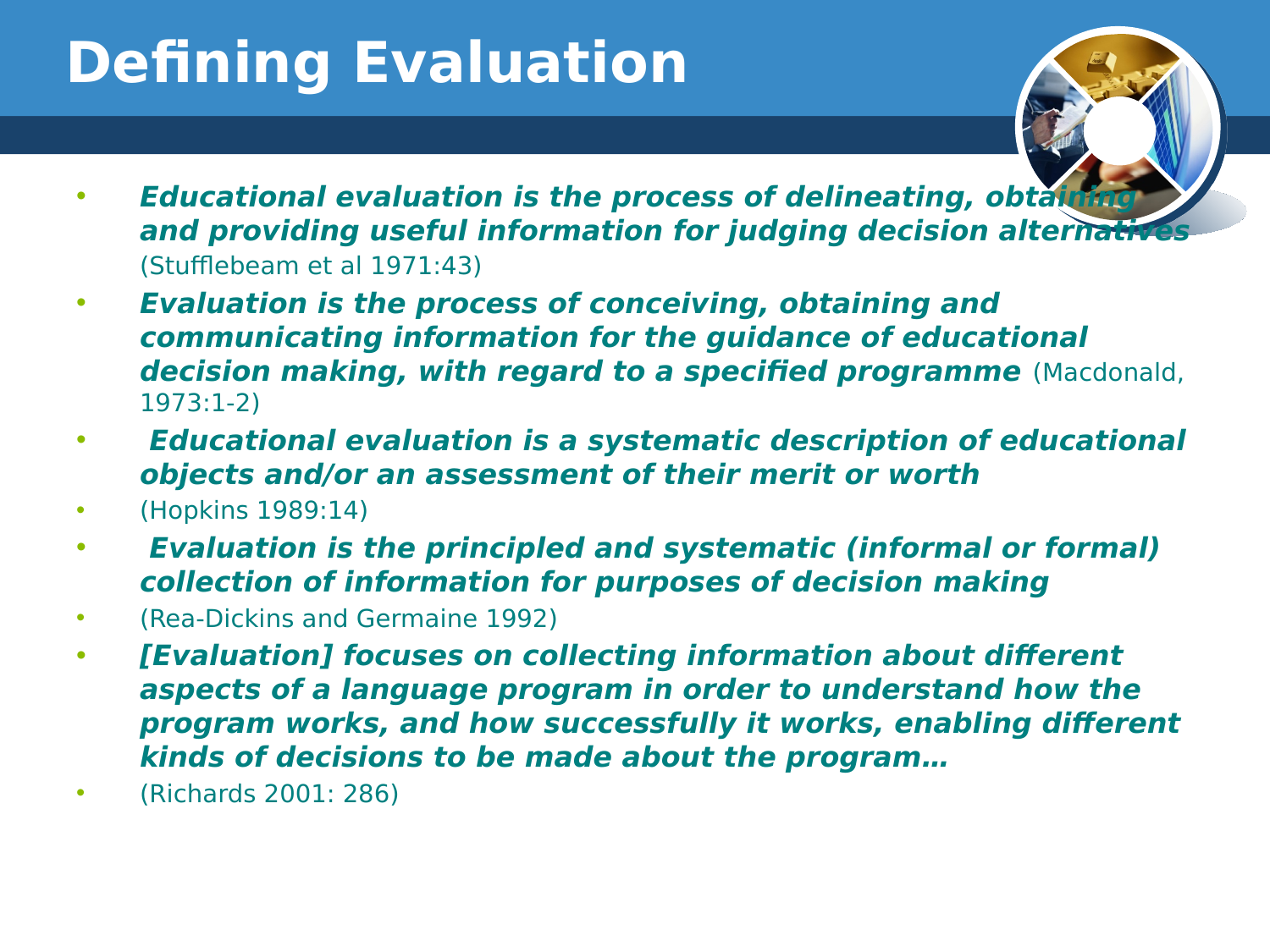

# Defining Evaluation
Educational evaluation is the process of delineating, obtaining and providing useful information for judging decision alternatives (Stufflebeam et al 1971:43)
Evaluation is the process of conceiving, obtaining and communicating information for the guidance of educational decision making, with regard to a specified programme (Macdonald, 1973:1-2)
 Educational evaluation is a systematic description of educational objects and/or an assessment of their merit or worth
(Hopkins 1989:14)
 Evaluation is the principled and systematic (informal or formal) collection of information for purposes of decision making
(Rea-Dickins and Germaine 1992)
[Evaluation] focuses on collecting information about different aspects of a language program in order to understand how the program works, and how successfully it works, enabling different kinds of decisions to be made about the program…
(Richards 2001: 286)